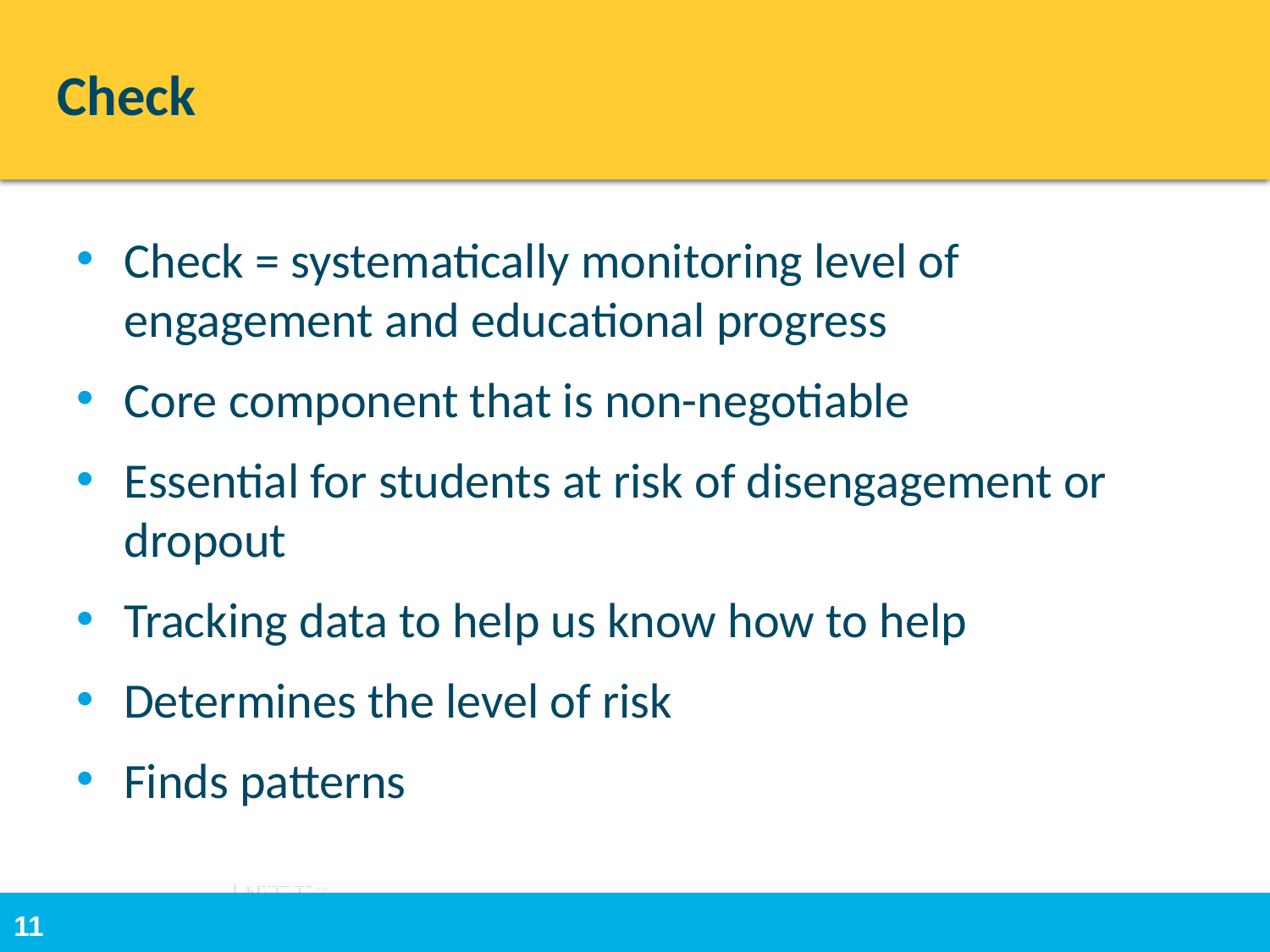

# Check
Check = systematically monitoring level of engagement and educational progress
Core component that is non-negotiable
Essential for students at risk of disengagement or dropout
Tracking data to help us know how to help
Determines the level of risk
Finds patterns